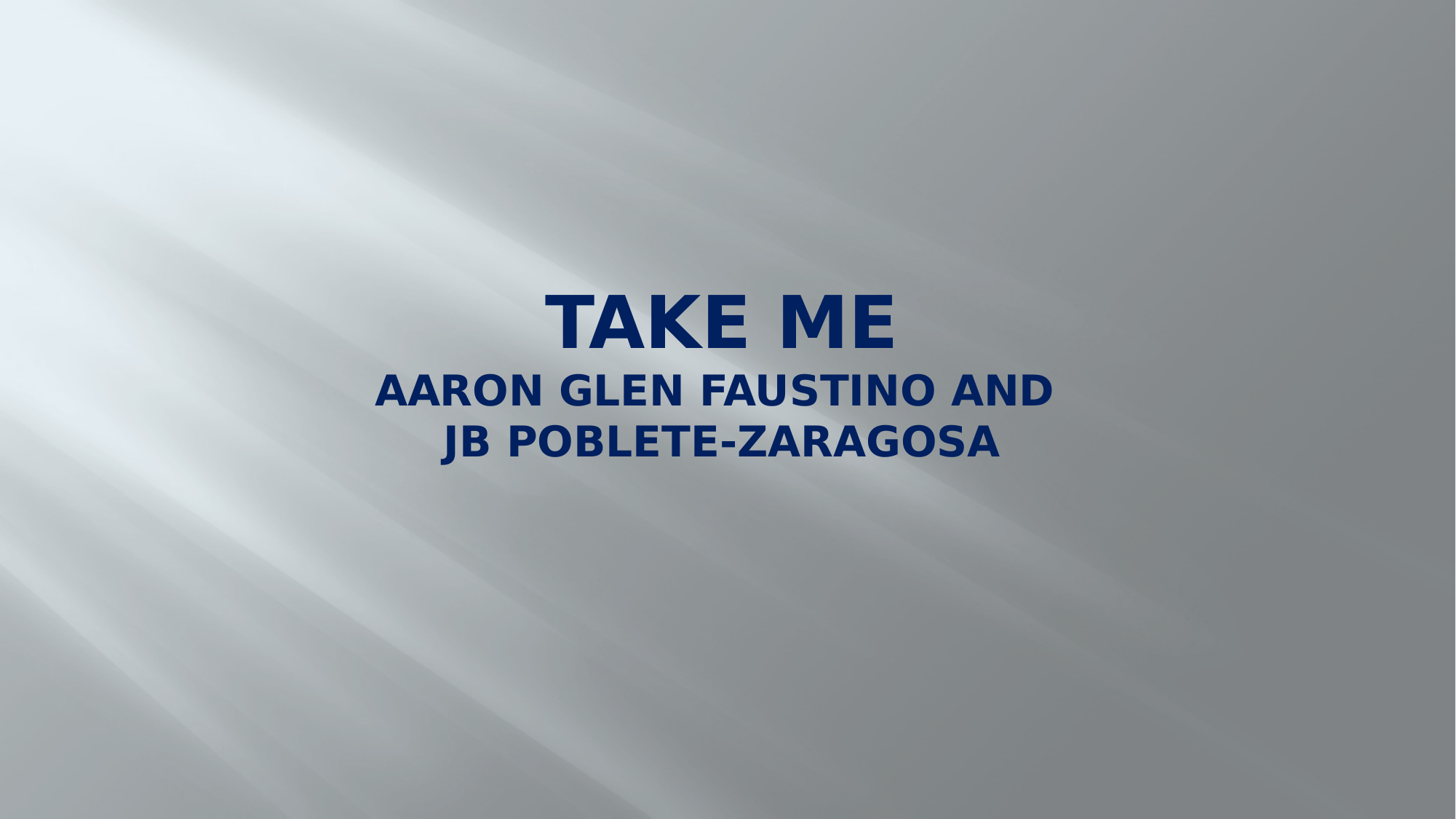

# TAKE ME Aaron Glen Faustino and JB Poblete-Zaragosa